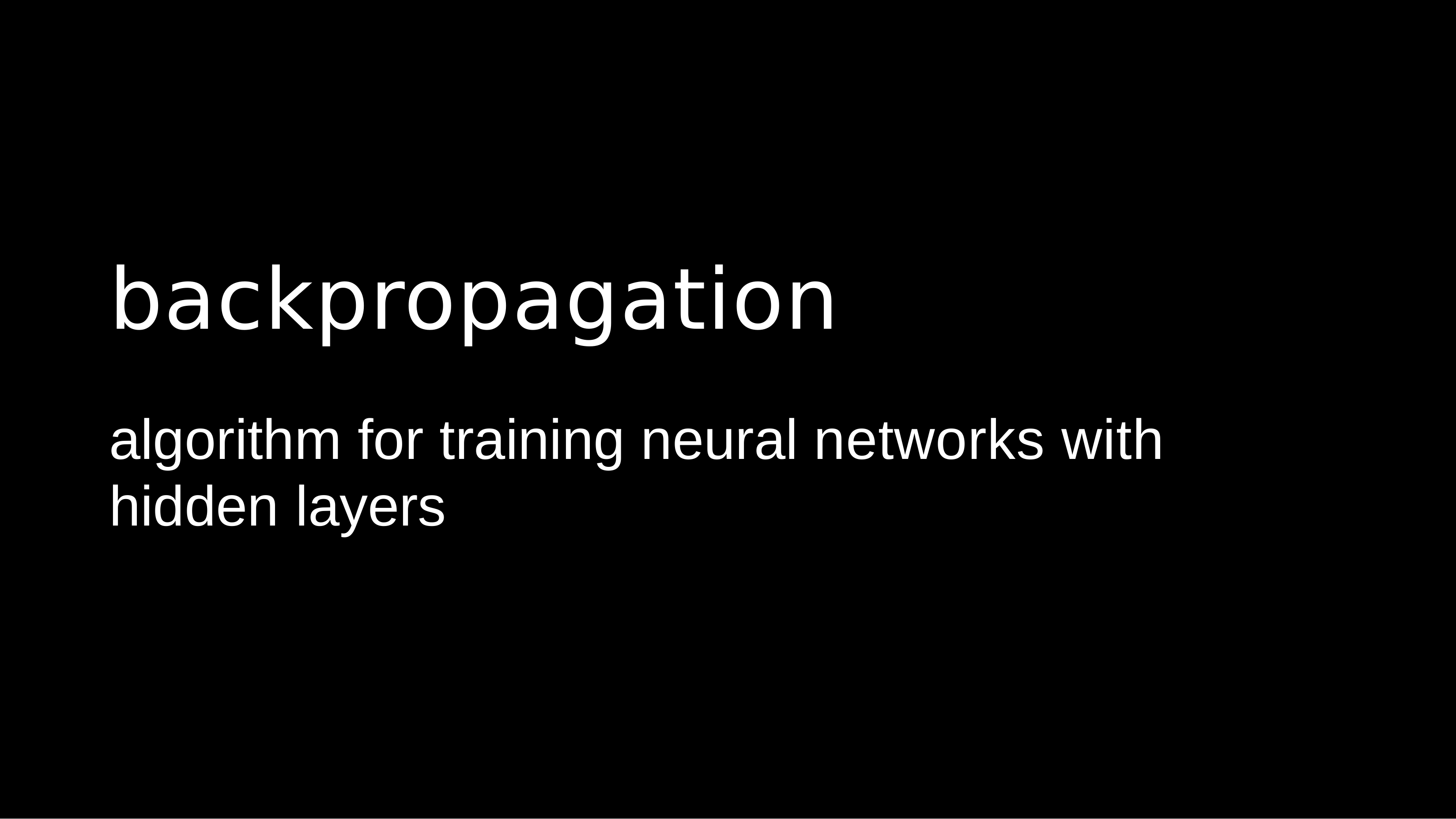

# backpropagation
algorithm for training neural networks with hidden layers